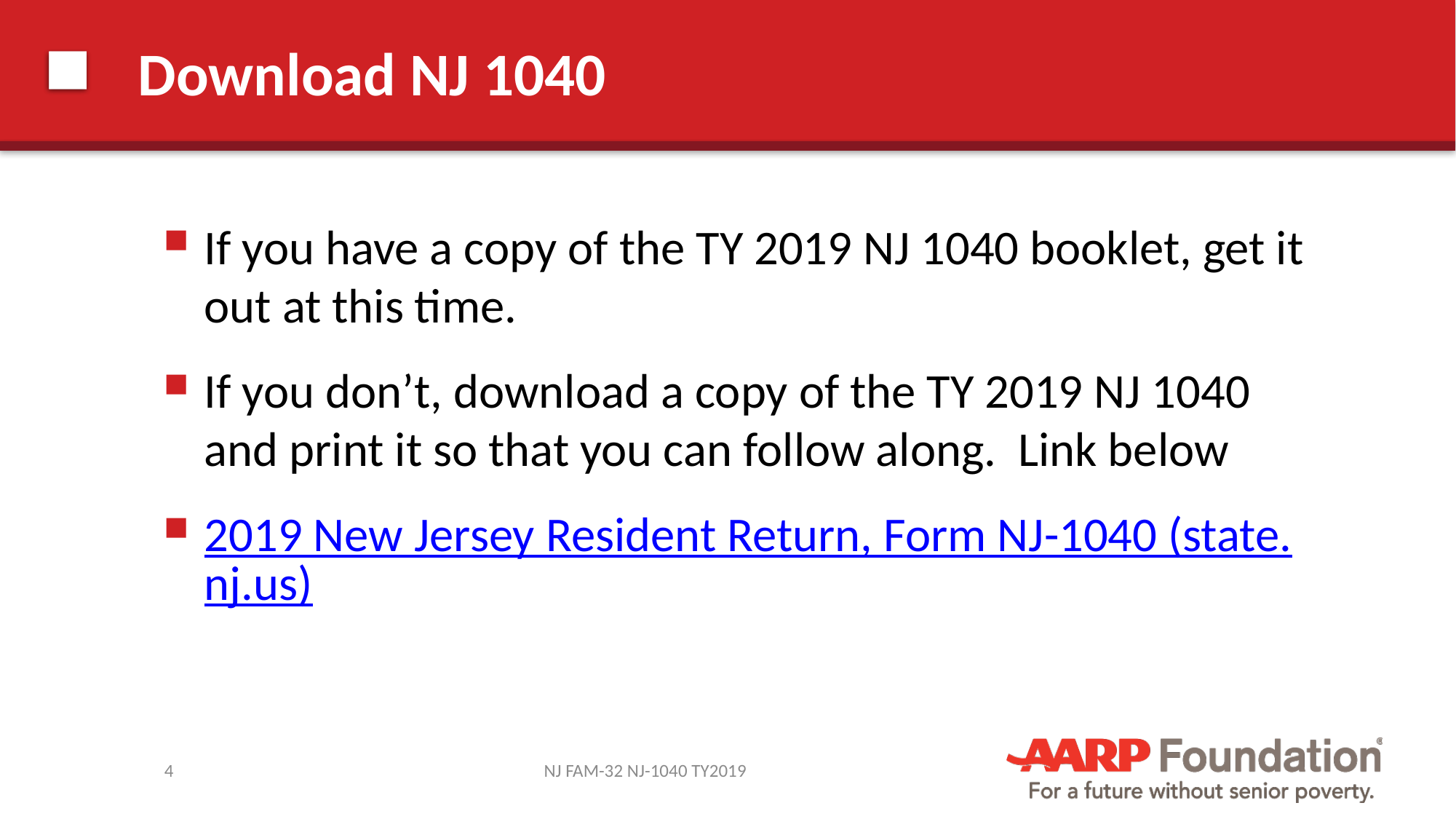

# Download NJ 1040
If you have a copy of the TY 2019 NJ 1040 booklet, get it out at this time.
If you don’t, download a copy of the TY 2019 NJ 1040 and print it so that you can follow along.  Link below
2019 New Jersey Resident Return, Form NJ-1040 (state.nj.us)
4
NJ FAM-32 NJ-1040 TY2019